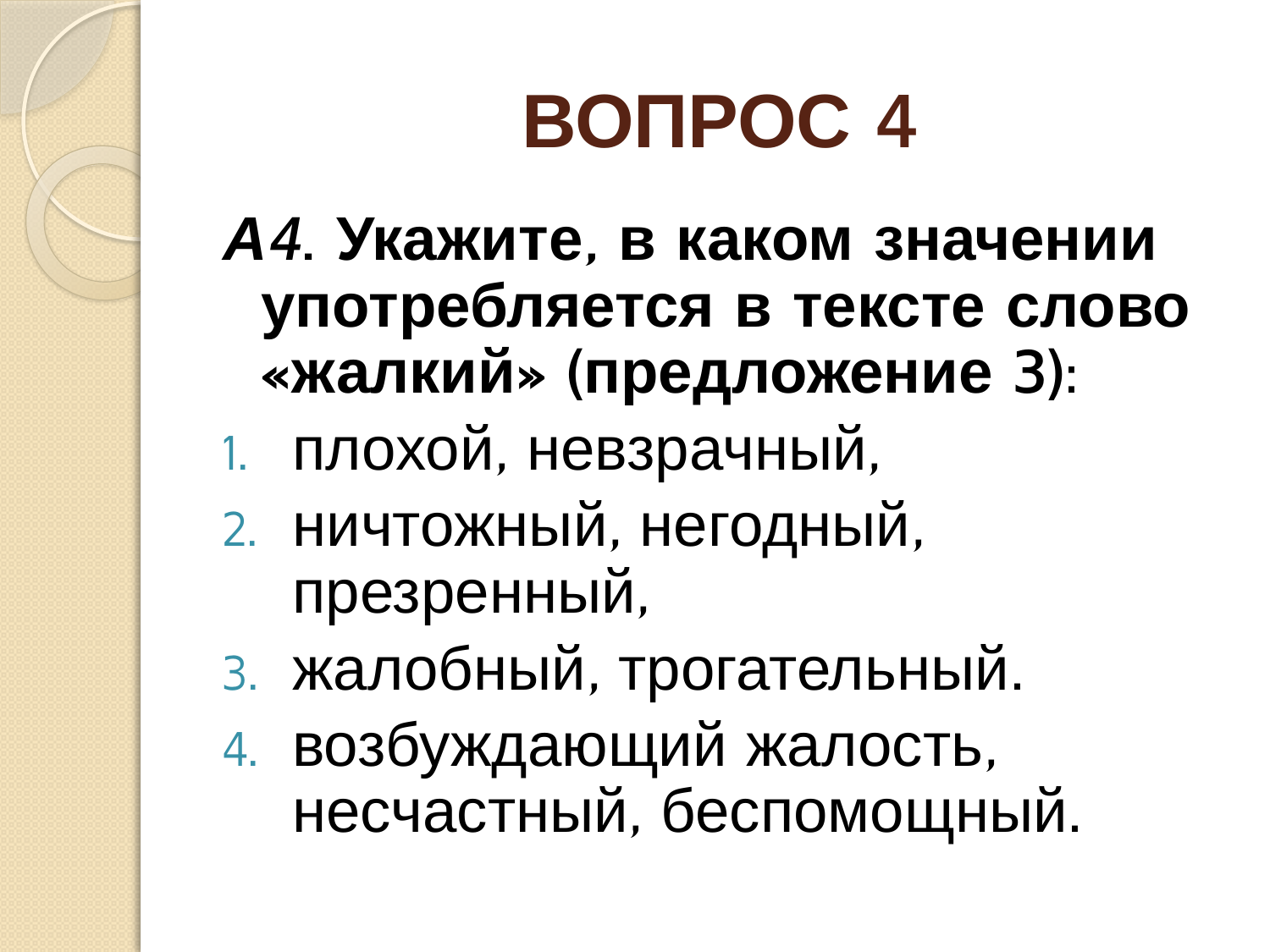

# ВОПРОС 4
А4. Укажите, в каком значении употребляется в тексте слово «жалкий» (предложение 3):
плохой, невзрачный,
ничтожный, негодный, презренный,
жалобный, трогательный.
возбуждающий жалость, несчастный, беспомощный.